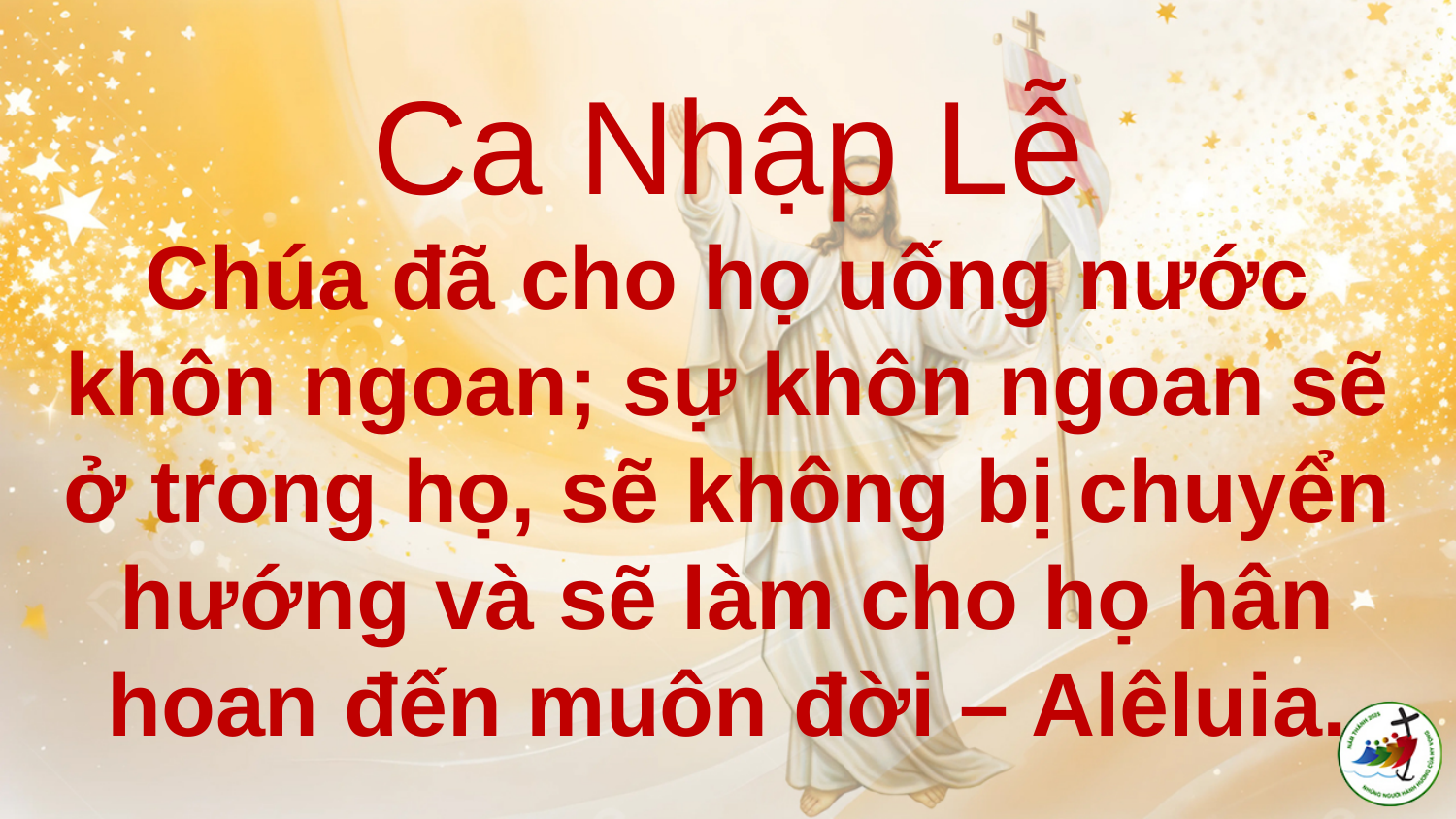

# Ca Nhập Lễ Chúa đã cho họ uống nước khôn ngoan; sự khôn ngoan sẽ ở trong họ, sẽ không bị chuyển hướng và sẽ làm cho họ hân hoan đến muôn đời – Alêluia.